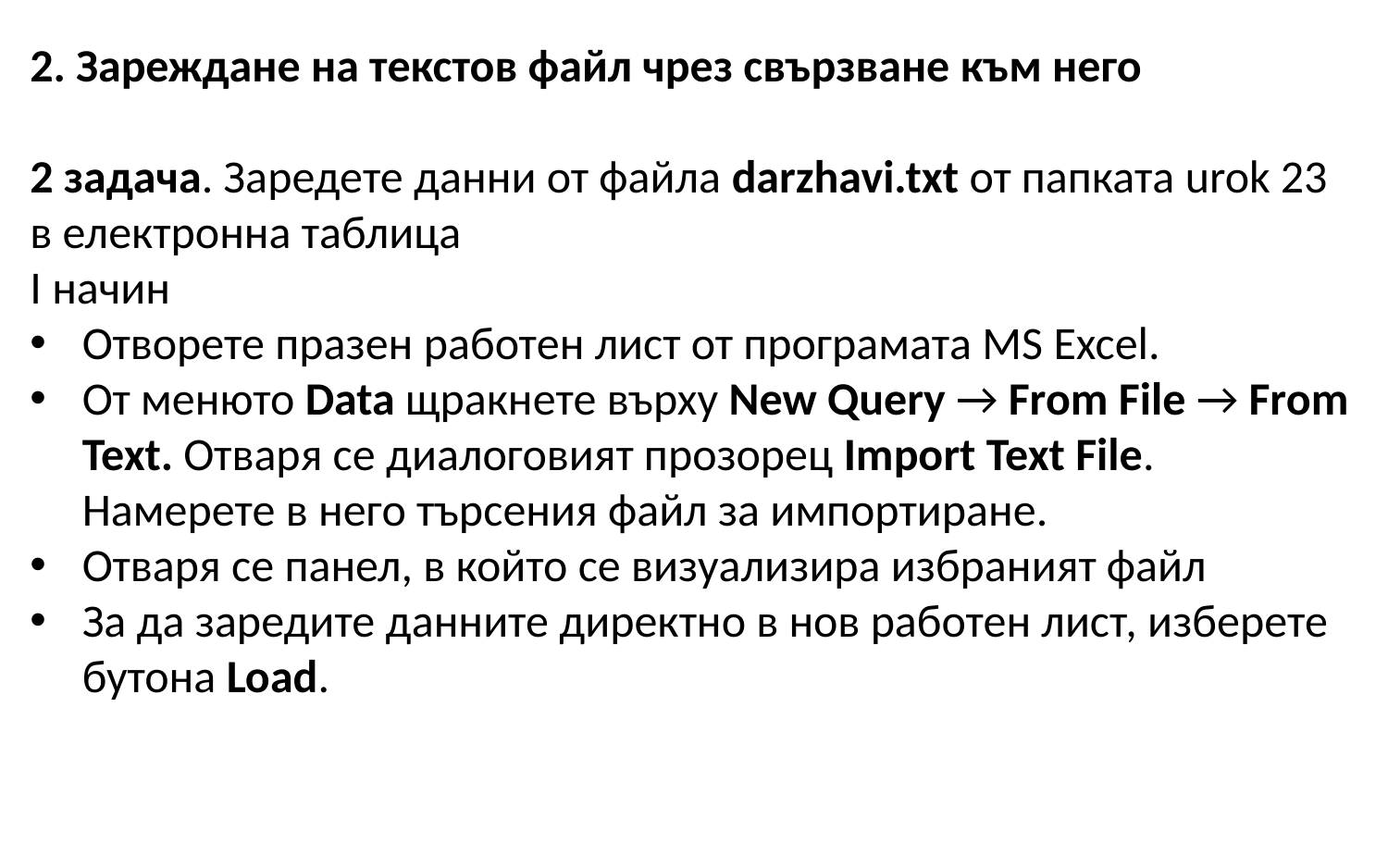

2. Зареждане на текстов файл чрез свързване към него

2 задача. Заредете данни от файла darzhavi.txt от папката urok 23 в електронна таблица
I начин
Отворете празен работен лист от програмата MS Excel.
От менюто Data щракнете върху New Query → From File → From Text. Отваря се диалоговият прозорец Import Text File. Намерете в него търсения файл за импортиране.
Отваря се панел, в който се визуализира избраният файл
За да заредите данните директно в нов работен лист, изберете бутона Load.